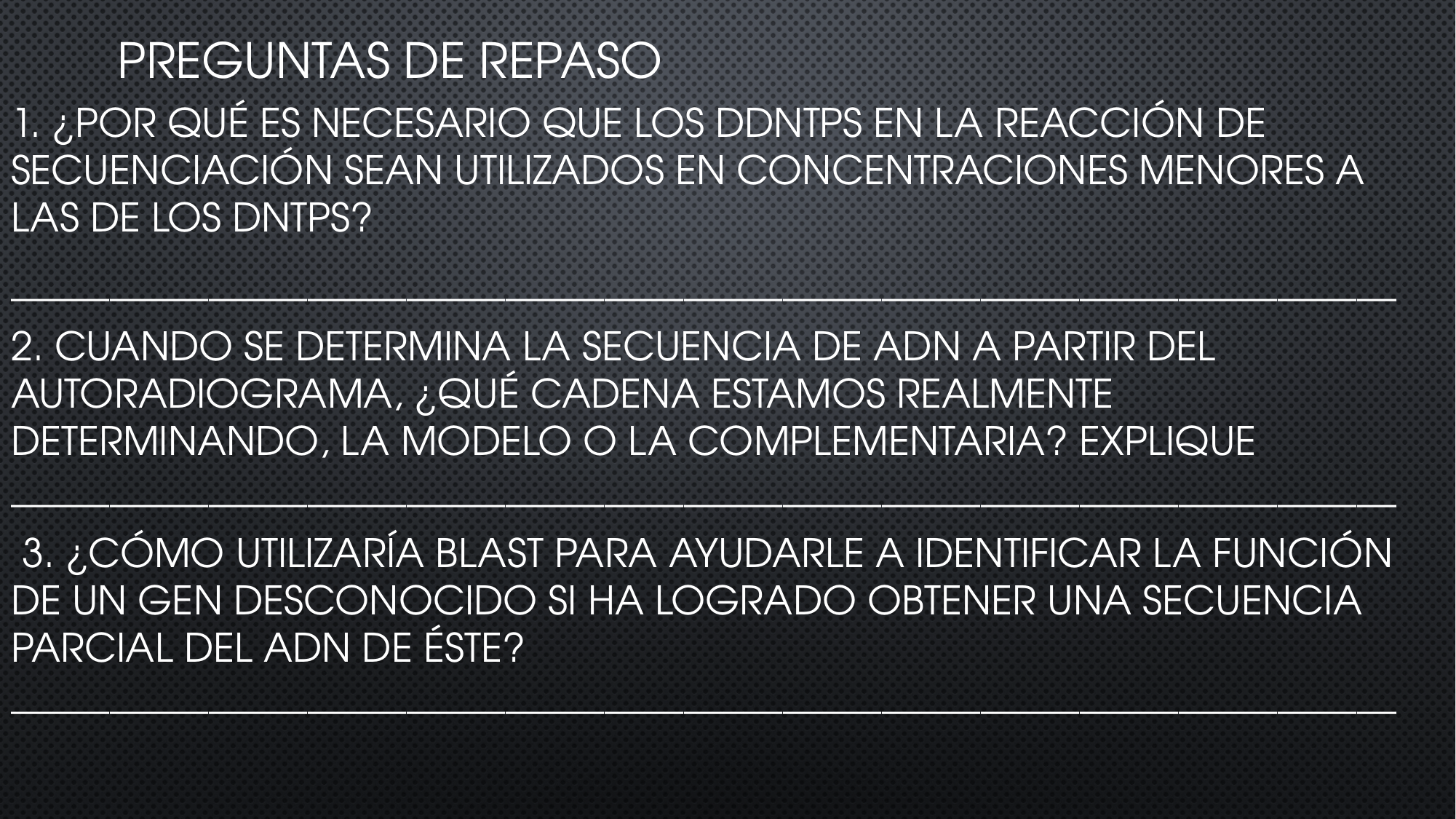

# Preguntas de repaso

1. ¿Por qué es necesario que los ddNTPs en la reacción de secuenciación sean utilizados en concentraciones menores a las de los dNTPs?
______________________________________________________________________
2. Cuando se determina la secuencia de ADN a partir del autoradiograma, ¿qué cadena estamos realmente determinando, la modelo o la complementaria? Explique ______________________________________________________________________
 3. ¿Cómo utilizaría BLAST para ayudarle a identificar la función de un gen desconocido si ha logrado obtener una secuencia parcial del ADN de éste? ______________________________________________________________________